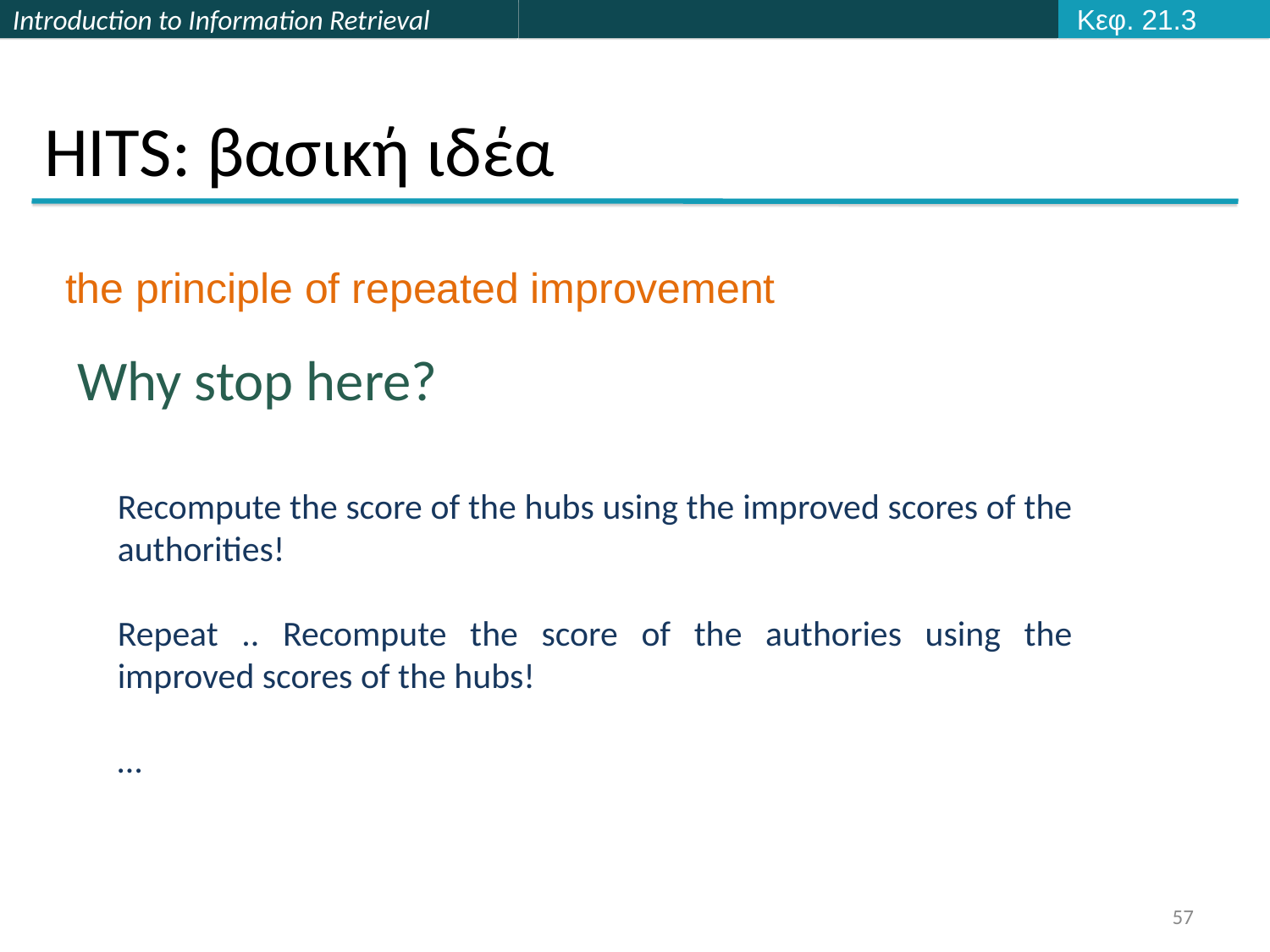

Κεφ. 21.3
# HITS: βασική ιδέα
the principle of repeated improvement
Why stop here?
Recompute the score of the hubs using the improved scores of the authorities!

Repeat .. Recompute the score of the authories using the improved scores of the hubs!

…
57